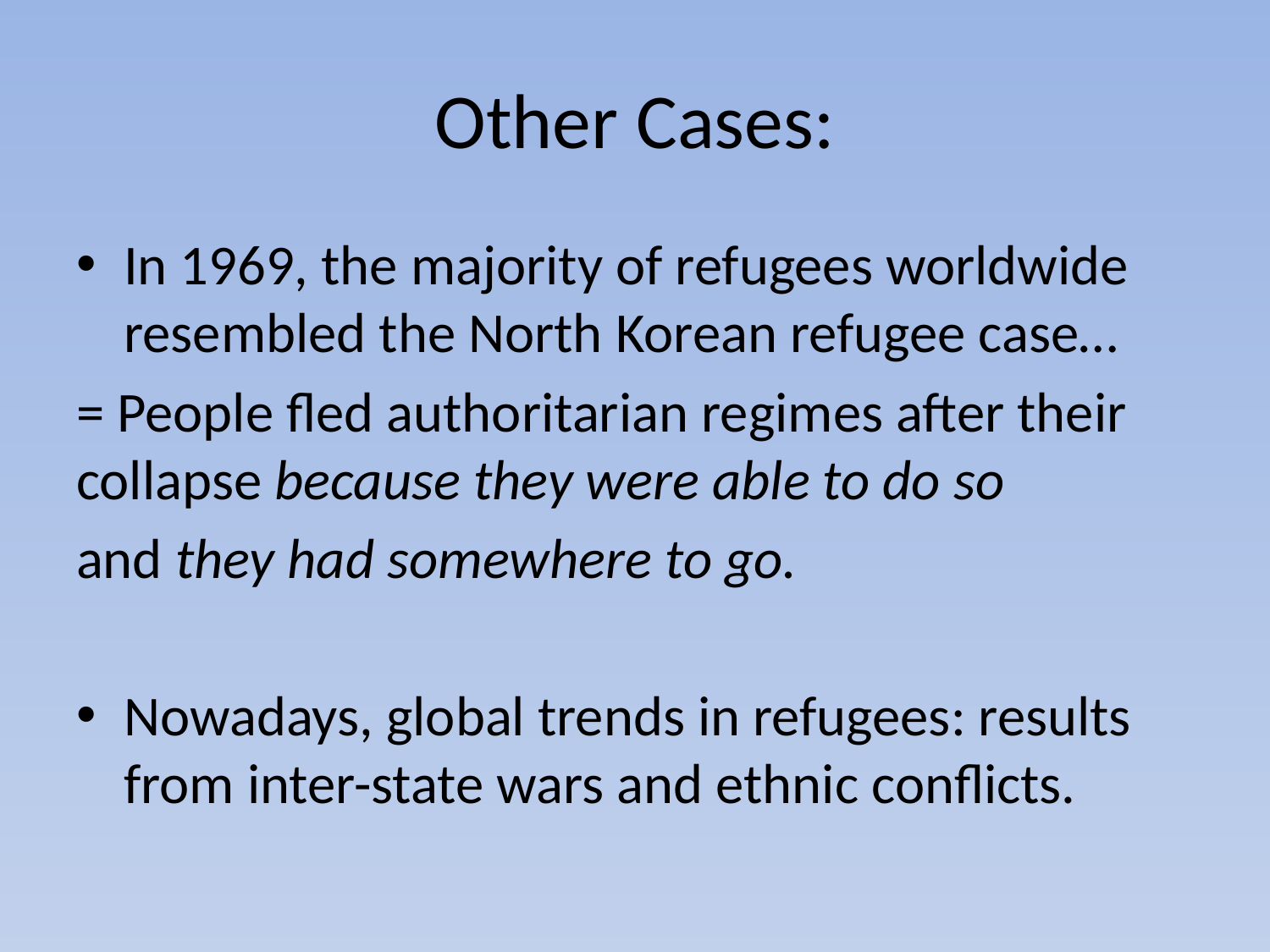

# Other Cases:
In 1969, the majority of refugees worldwide resembled the North Korean refugee case…
= People fled authoritarian regimes after their collapse because they were able to do so
and they had somewhere to go.

Nowadays, global trends in refugees: results from inter-state wars and ethnic conflicts.